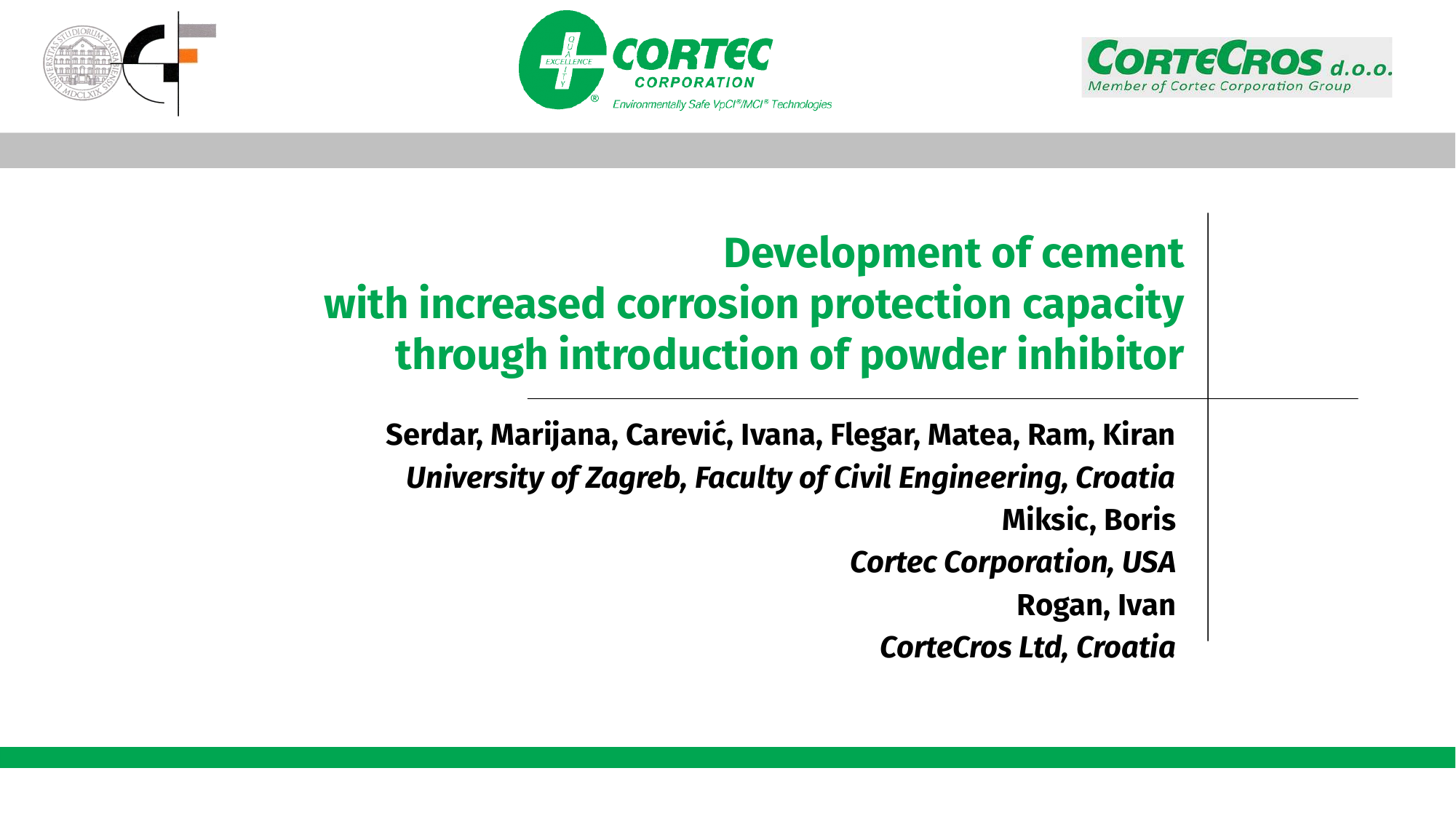

# Development of cement with increased corrosion protection capacity through introduction of powder inhibitor
Serdar, Marijana, Carević, Ivana, Flegar, Matea, Ram, Kiran
University of Zagreb, Faculty of Civil Engineering, Croatia
 Miksic, Boris
Cortec Corporation, USA
Rogan, Ivan
CorteCros Ltd, Croatia